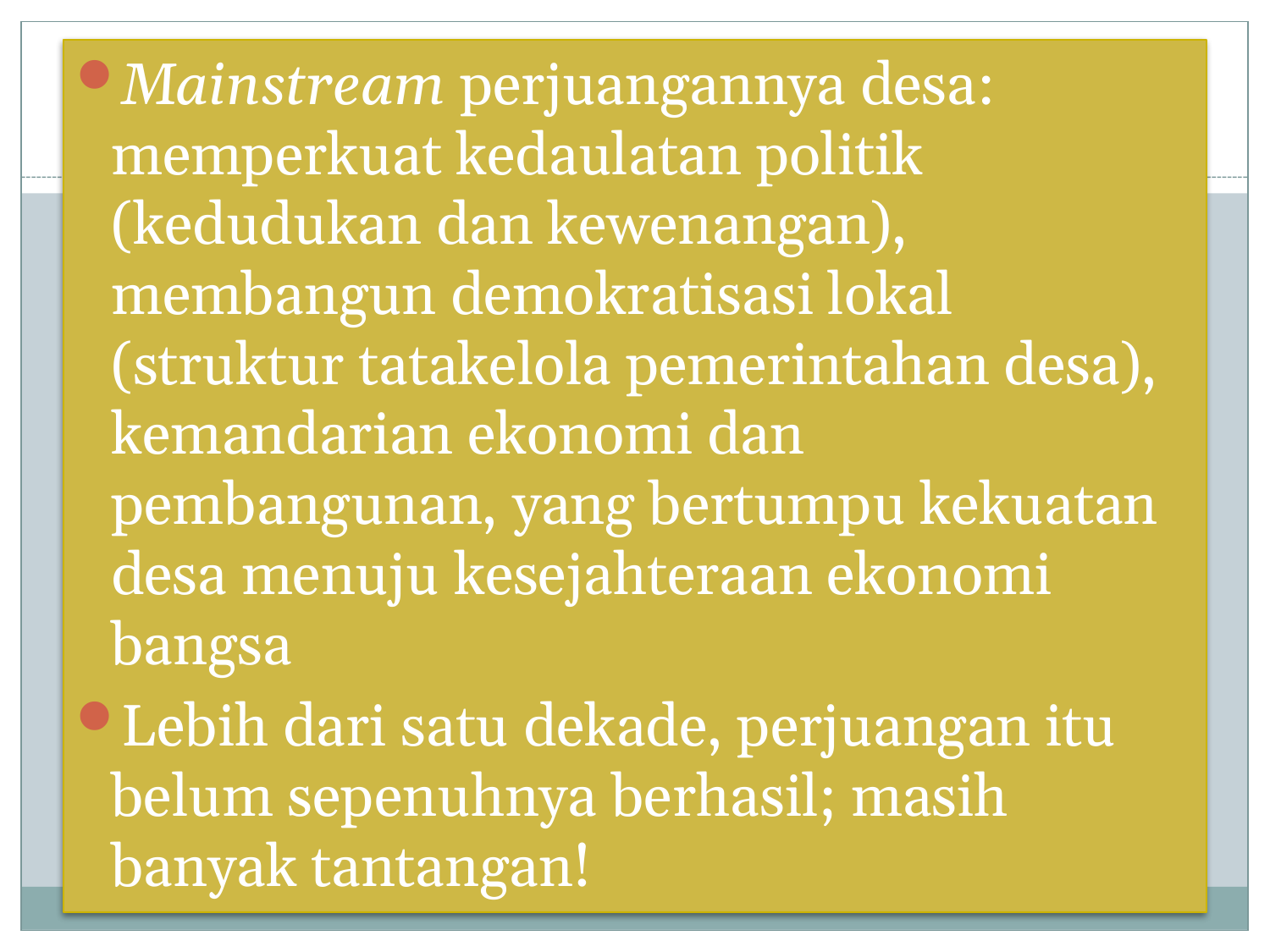

Mainstream perjuangannya desa: memperkuat kedaulatan politik (kedudukan dan kewenangan), membangun demokratisasi lokal (struktur tatakelola pemerintahan desa), kemandarian ekonomi dan pembangunan, yang bertumpu kekuatan desa menuju kesejahteraan ekonomi bangsa
Lebih dari satu dekade, perjuangan itu belum sepenuhnya berhasil; masih banyak tantangan!